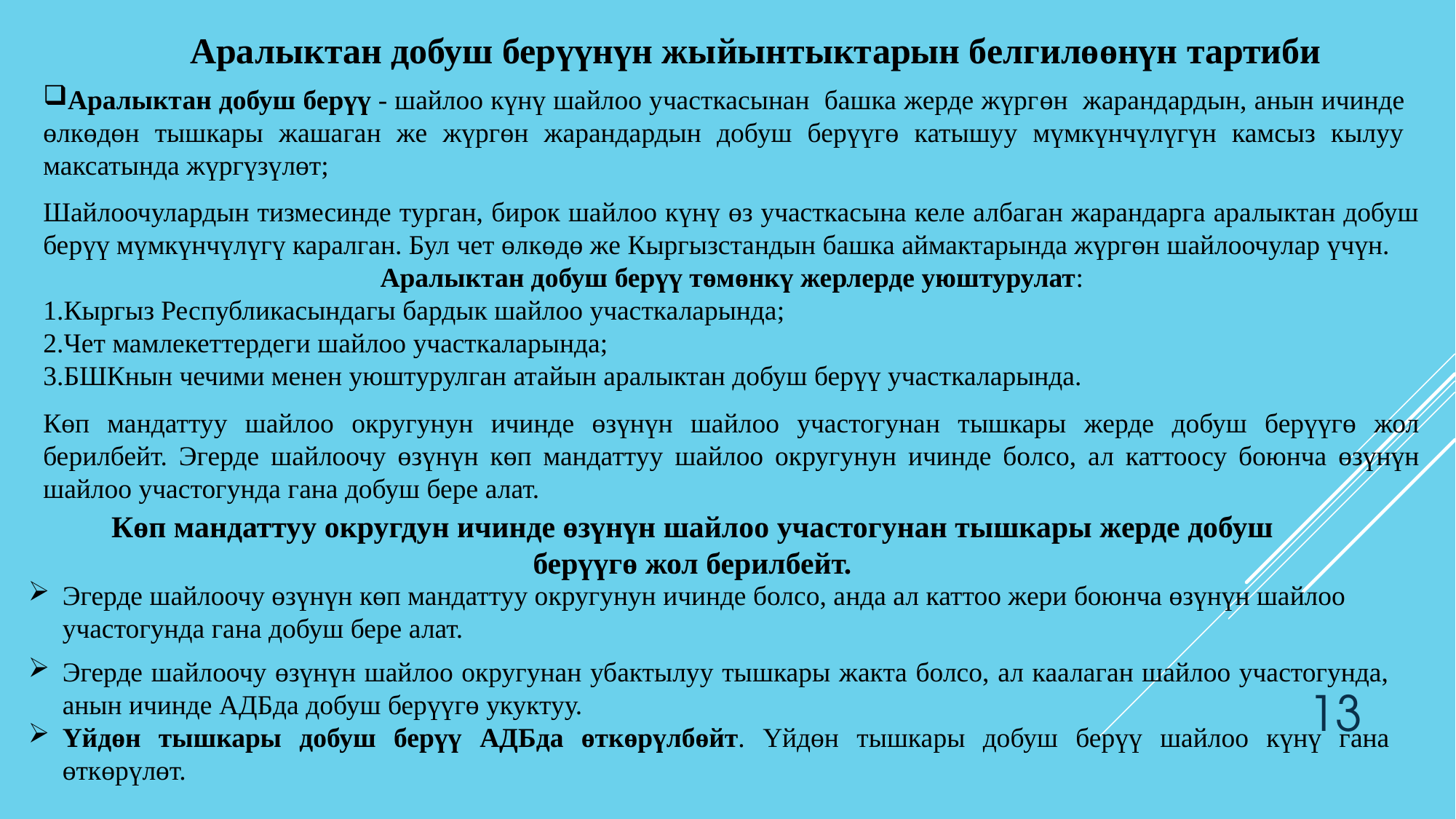

Аралыктан добуш берүүнүн жыйынтыктарын белгилөөнүн тартиби
Аралыктан добуш берүү - шайлоо күнү шайлоо участкасынан  башка жерде жүргɵн  жарандардын, анын ичинде өлкөдөн тышкары жашаган же жүргөн жарандардын добуш берүүгө катышуу мүмкүнчүлүгүн камсыз кылуу максатында жүргүзүлөт;
Шайлоочулардын тизмесинде турган, бирок шайлоо күнү өз участкасына келе албаган жарандарга аралыктан добуш берүү мүмкүнчүлүгү каралган. Бул чет өлкөдө же Кыргызстандын башка аймактарында жүргөн шайлоочулар үчүн.
Аралыктан добуш берүү төмөнкү жерлерде уюштурулат:
Кыргыз Республикасындагы бардык шайлоо участкаларында;
Чет мамлекеттердеги шайлоо участкаларында;
БШКнын чечими менен уюштурулган атайын аралыктан добуш берүү участкаларында.
Көп мандаттуу шайлоо округунун ичинде өзүнүн шайлоо участогунан тышкары жерде добуш берүүгө жол берилбейт. Эгерде шайлоочу өзүнүн көп мандаттуу шайлоо округунун ичинде болсо, ал каттоосу боюнча өзүнүн шайлоо участогунда гана добуш бере алат.
Көп мандаттуу округдун ичинде өзүнүн шайлоо участогунан тышкары жерде добуш берүүгө жол берилбейт.
Эгерде шайлоочу өзүнүн көп мандаттуу округунун ичинде болсо, анда ал каттоо жери боюнча өзүнүн шайлоо участогунда гана добуш бере алат.
Эгерде шайлоочу өзүнүн шайлоо округунан убактылуу тышкары жакта болсо, ал каалаган шайлоо участогунда, анын ичинде АДБда добуш берүүгө укуктуу.
Үйдөн тышкары добуш берүү АДБда өткөрүлбөйт. Үйдөн тышкары добуш берүү шайлоо күнү гана өткөрүлөт.
13